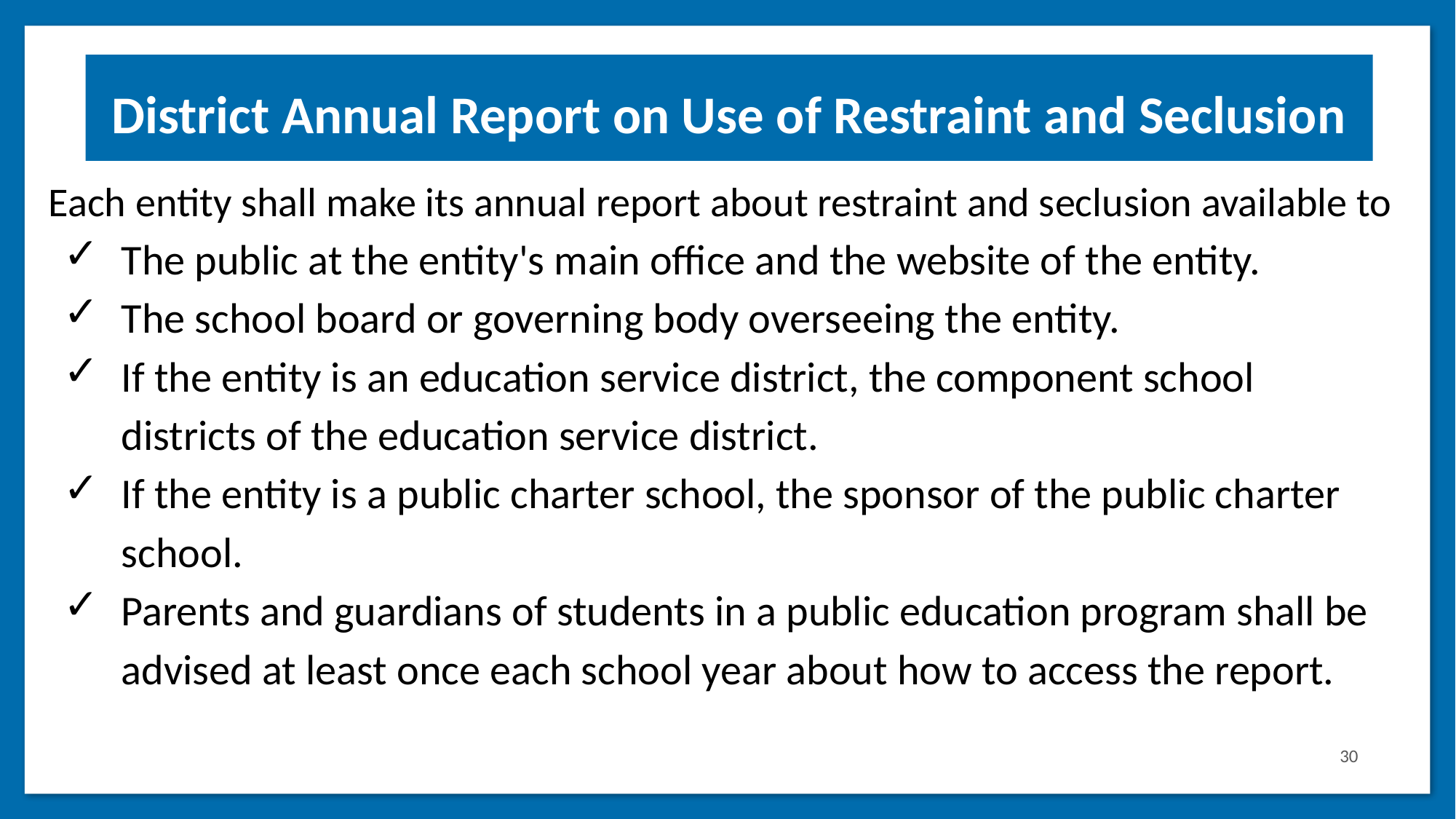

District Annual Report on Use of Restraint and Seclusion
Each entity shall make its annual report about restraint and seclusion available to
The public at the entity's main office and the website of the entity.
The school board or governing body overseeing the entity.
If the entity is an education service district, the component school districts of the education service district.
If the entity is a public charter school, the sponsor of the public charter school.
Parents and guardians of students in a public education program shall be advised at least once each school year about how to access the report.

30